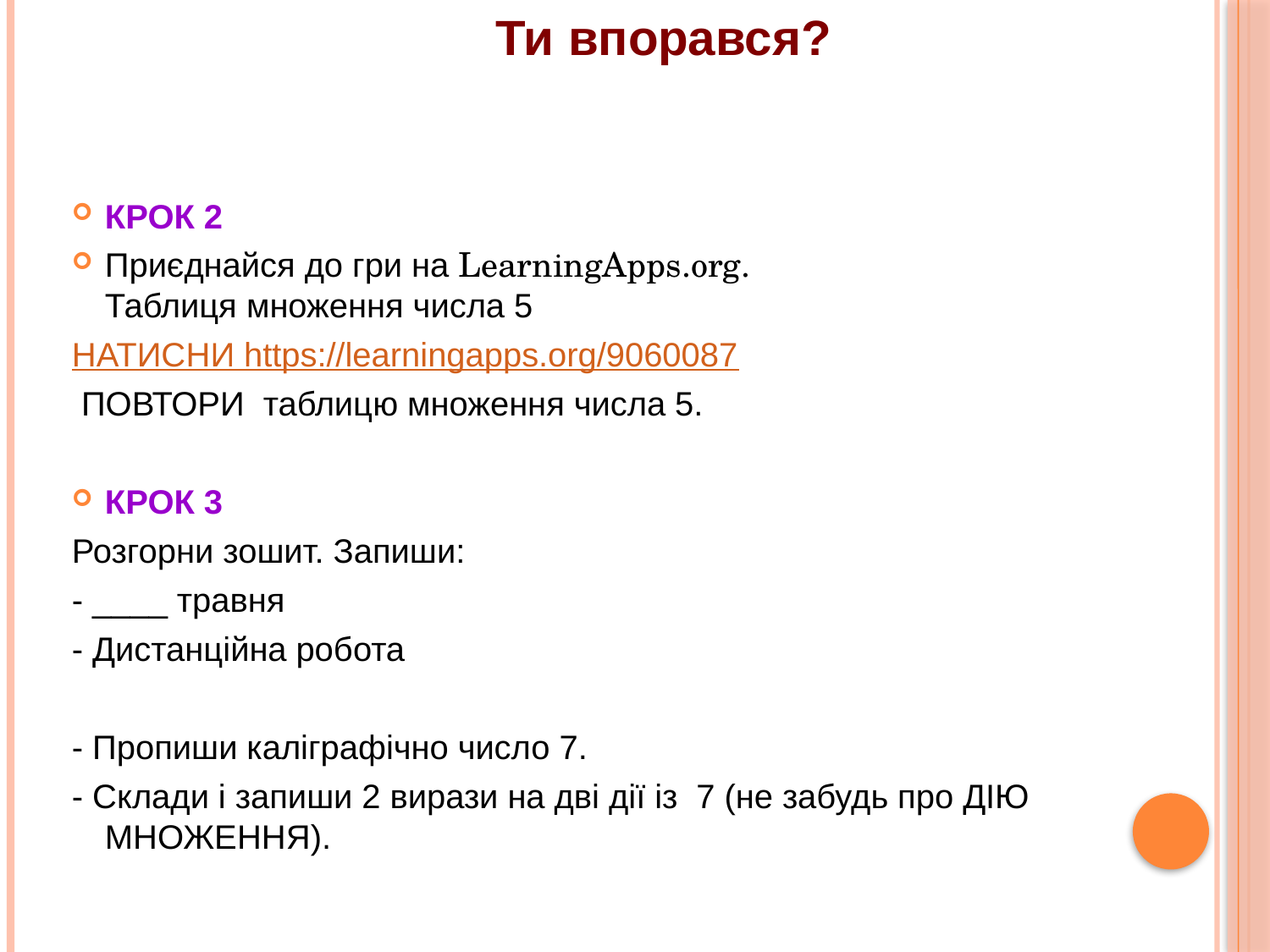

Ти впорався?
КРОК 2
Приєднайся до гри на LearningApps.org.
Таблиця множення числа 5
НАТИСНИ https://learningapps.org/9060087
 ПОВТОРИ  таблицю множення числа 5.

КРОК 3
Розгорни зошит. Запиши:
- ____ травня
- Дистанційна робота

- Пропиши каліграфічно число 7.
- Склади і запиши 2 вирази на дві дії із  7 (не забудь про ДІЮ МНОЖЕННЯ).